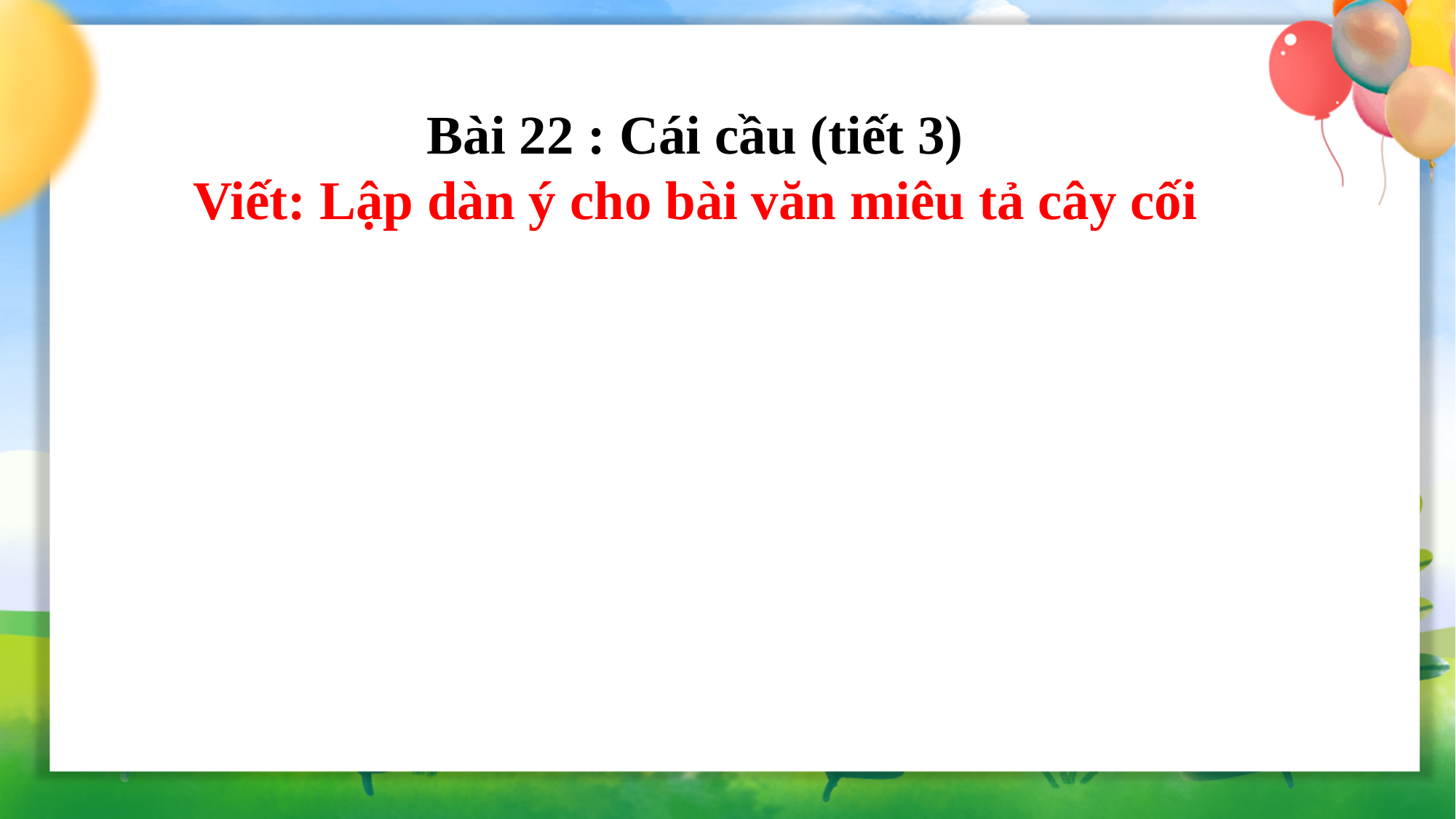

Bài 22 : Cái cầu (tiết 3)
Viết: Lập dàn ý cho bài văn miêu tả cây cối